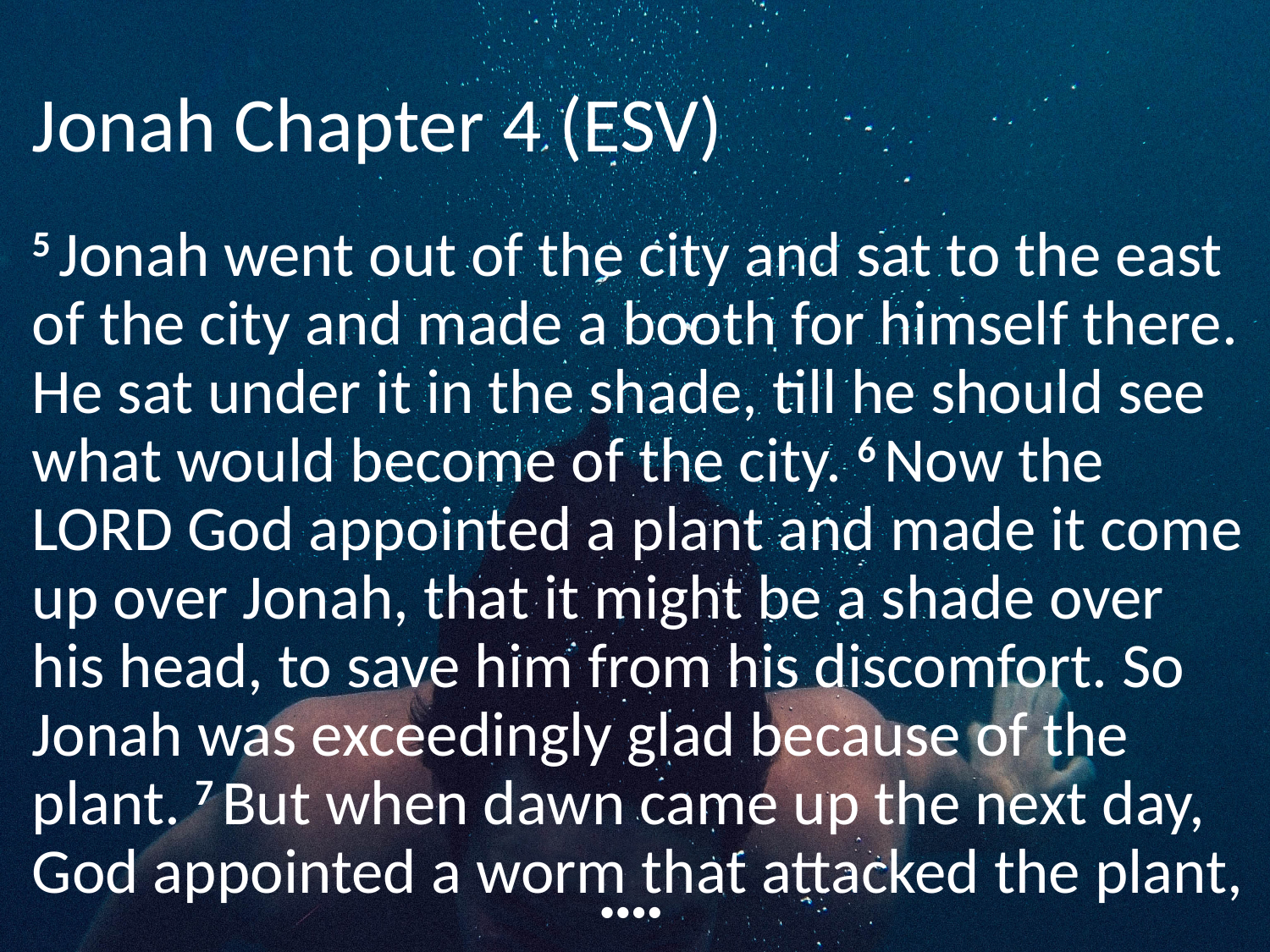

# Jonah Chapter 4 (ESV)
5 Jonah went out of the city and sat to the east of the city and made a booth for himself there. He sat under it in the shade, till he should see what would become of the city. 6 Now the Lord God appointed a plant and made it come up over Jonah, that it might be a shade over his head, to save him from his discomfort. So Jonah was exceedingly glad because of the plant. 7 But when dawn came up the next day, God appointed a worm that attacked the plant,

••••